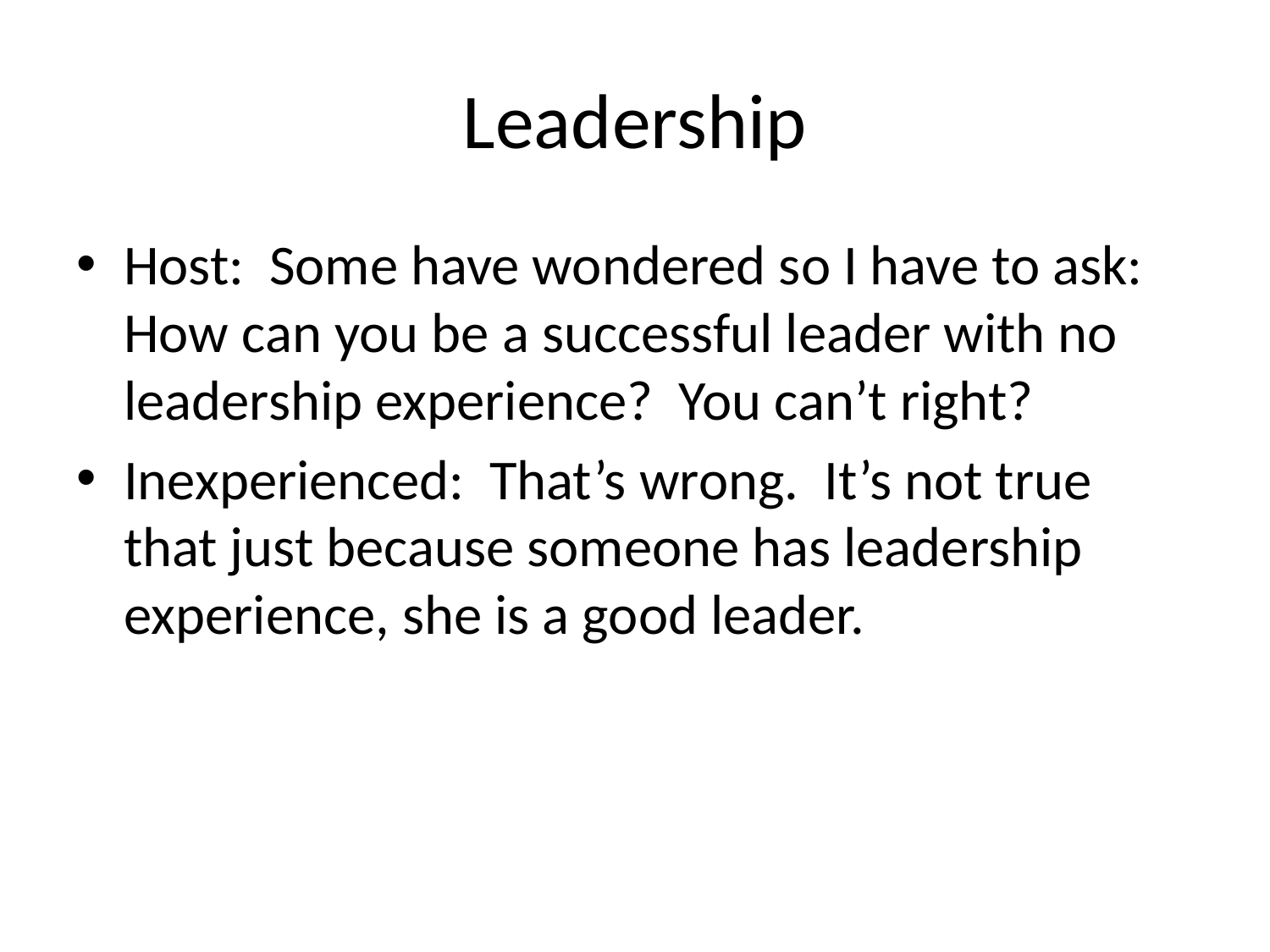

# Leadership
Host:  Some have wondered so I have to ask: How can you be a successful leader with no leadership experience?  You can’t right?
Inexperienced:  That’s wrong.  It’s not true that just because someone has leadership experience, she is a good leader.